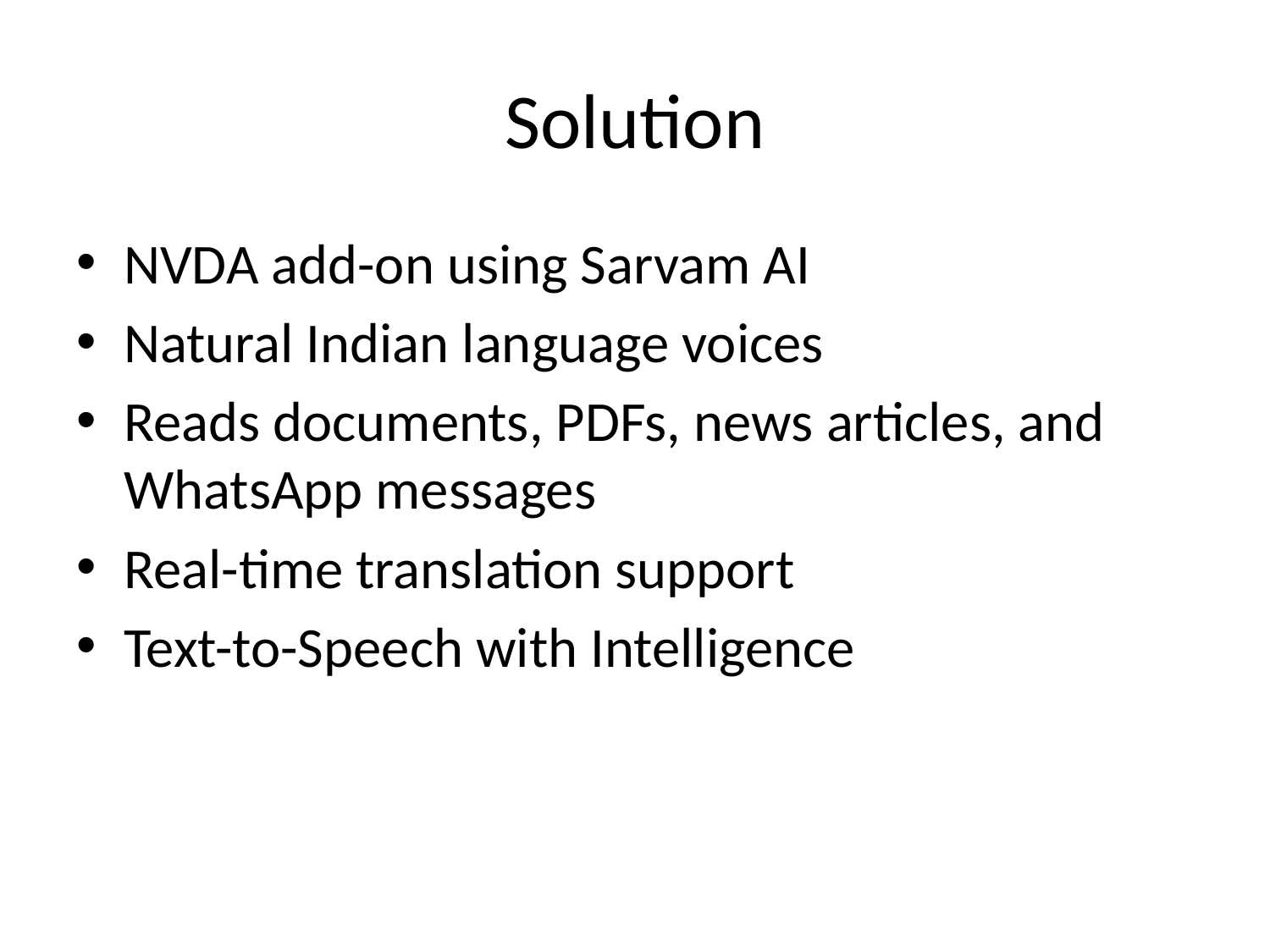

# Solution
NVDA add-on using Sarvam AI
Natural Indian language voices
Reads documents, PDFs, news articles, and WhatsApp messages
Real-time translation support
Text-to-Speech with Intelligence